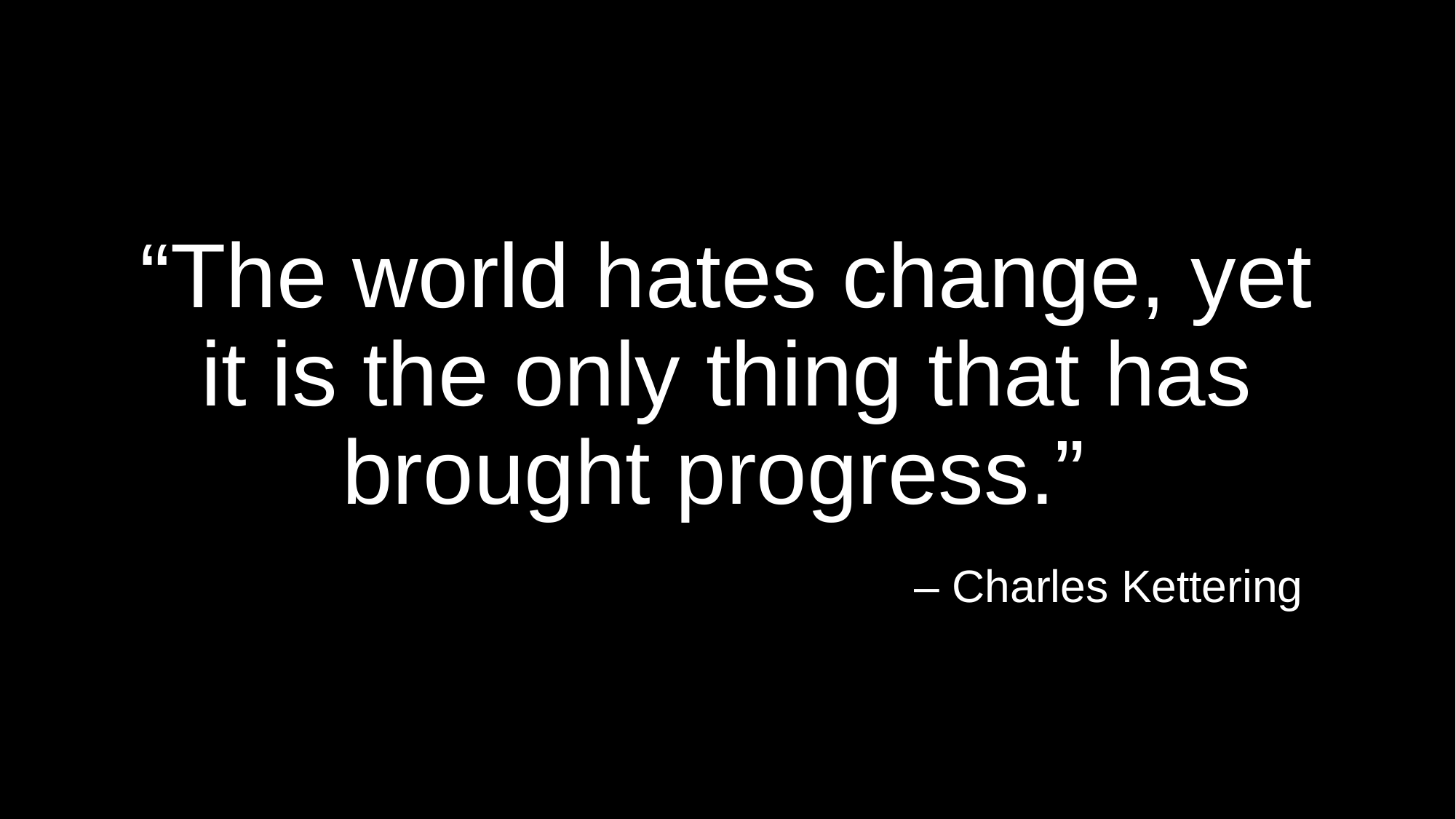

# “The world hates change, yet it is the only thing that has brought progress.” – Charles Kettering